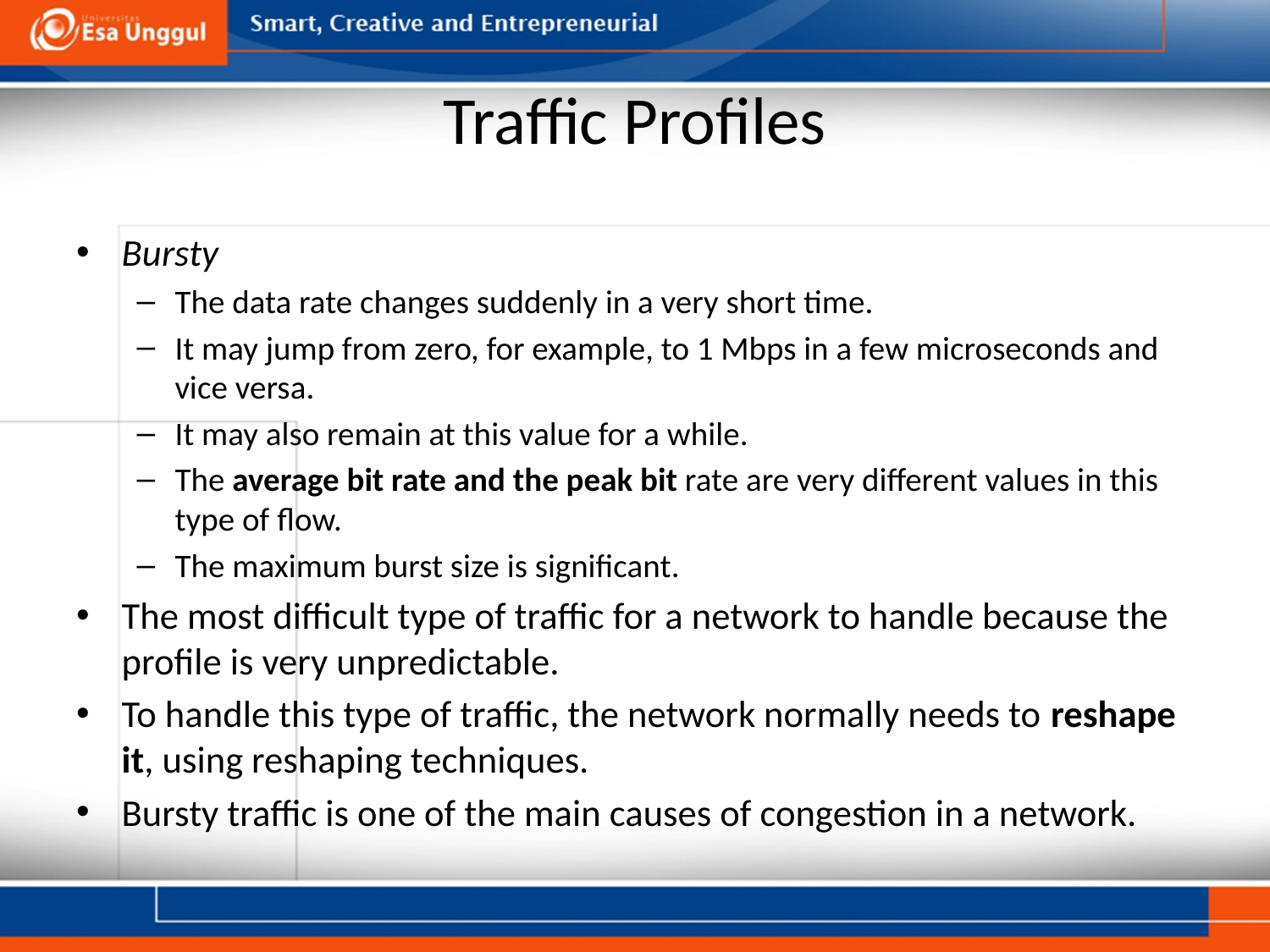

# Traffic Profiles
Bursty
The data rate changes suddenly in a very short time.
It may jump from zero, for example, to 1 Mbps in a few microseconds and vice versa.
It may also remain at this value for a while.
The average bit rate and the peak bit rate are very different values in this type of flow.
The maximum burst size is significant.
The most difficult type of traffic for a network to handle because the profile is very unpredictable.
To handle this type of traffic, the network normally needs to reshape it, using reshaping techniques.
Bursty traffic is one of the main causes of congestion in a network.